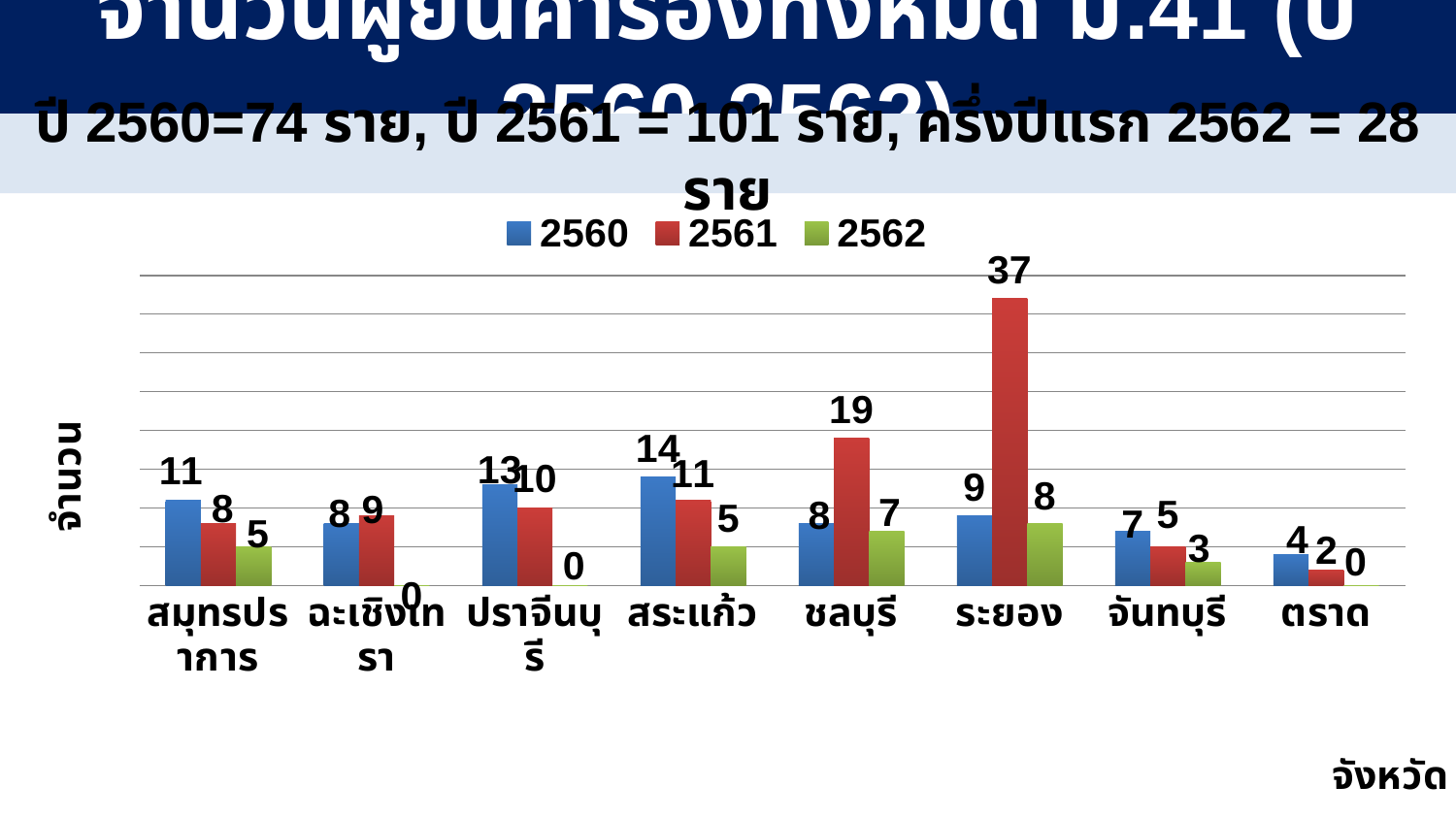

# จำนวนผู้ยื่นคำร้องทั้งหมด ม.41 (ปี 2560-2562)
ปี 2560=74 ราย, ปี 2561 = 101 ราย, ครึ่งปีแรก 2562 = 28 ราย

### Chart

| Category | 2560 | 2561 | 2562 |
|---|---|---|---|
| สมุทรปราการ | 11.0 | 8.0 | 5.0 |
| ฉะเชิงเทรา | 8.0 | 9.0 | 0.0 |
| ปราจีนบุรี | 13.0 | 10.0 | 0.0 |
| สระแก้ว | 14.0 | 11.0 | 5.0 |
| ชลบุรี | 8.0 | 19.0 | 7.0 |
| ระยอง | 9.0 | 37.0 | 8.0 |
| จันทบุรี | 7.0 | 5.0 | 3.0 |
| ตราด | 4.0 | 2.0 | 0.0 |